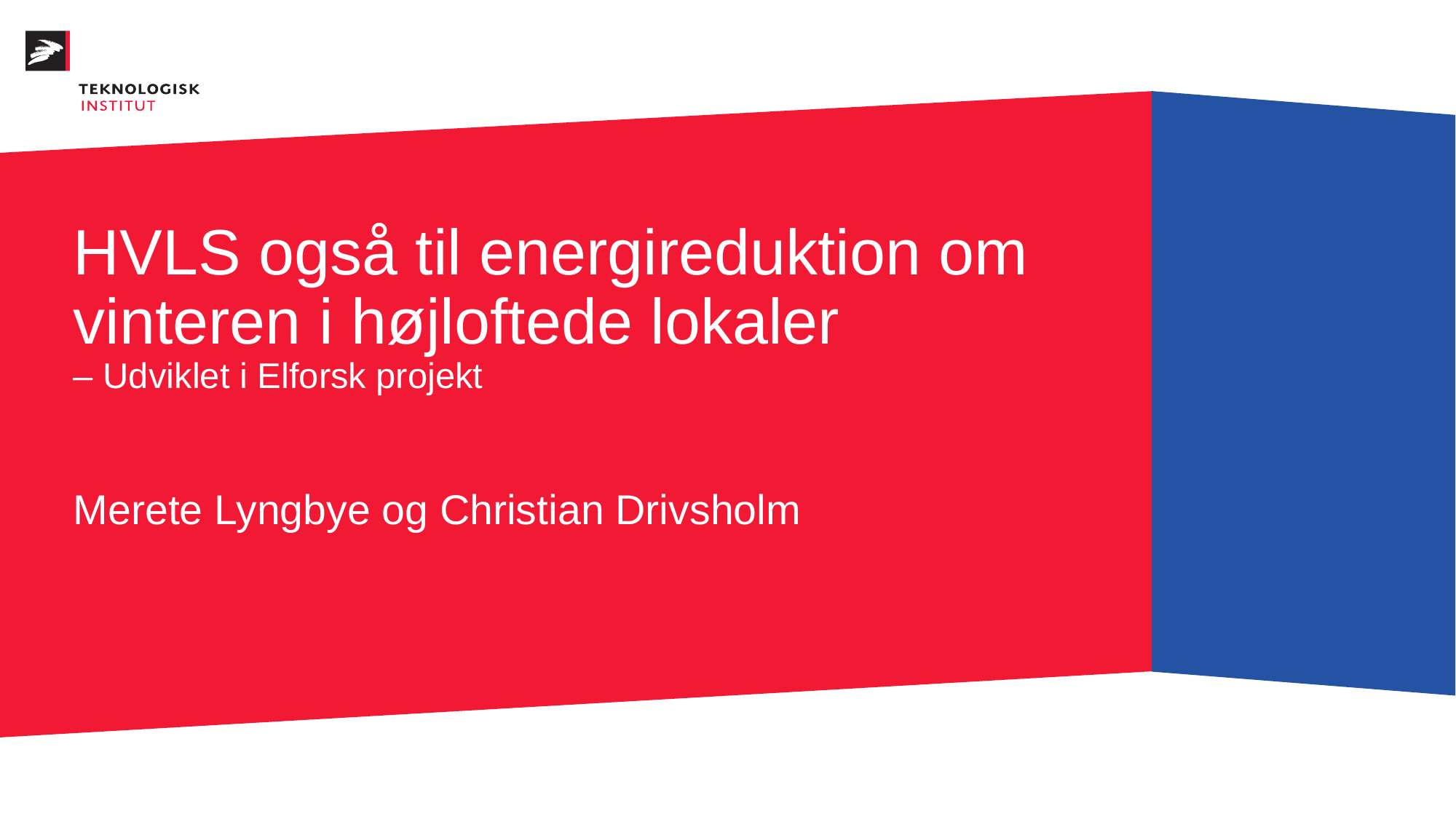

# HVLS også til energireduktion om vinteren i højloftede lokaler – Udviklet i Elforsk projekt
Merete Lyngbye og Christian Drivsholm